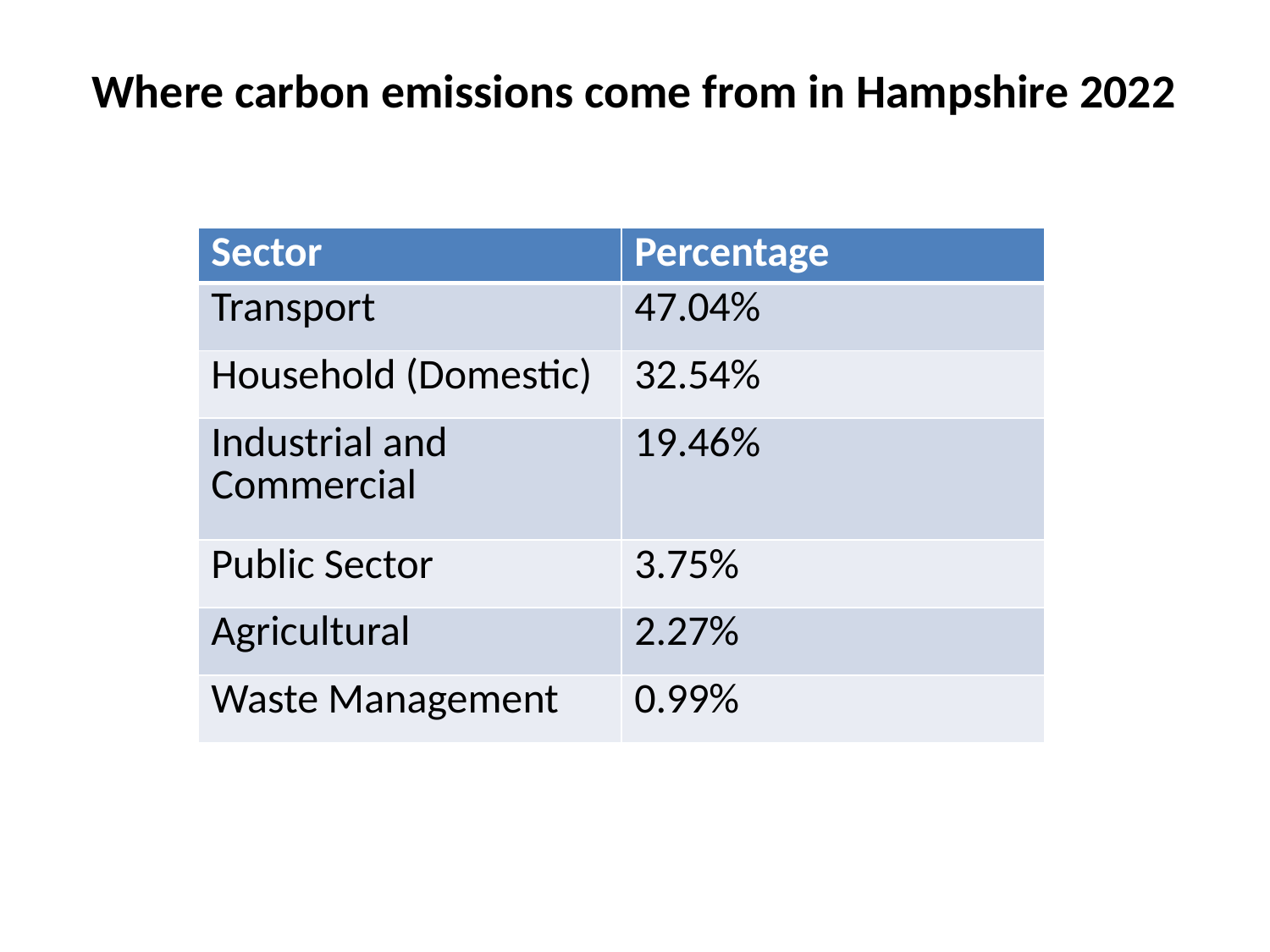

# Where carbon emissions come from in Hampshire 2022
| Sector | Percentage |
| --- | --- |
| Transport | 47.04% |
| Household (Domestic) | 32.54% |
| Industrial and Commercial | 19.46% |
| Public Sector | 3.75% |
| Agricultural | 2.27% |
| Waste Management | 0.99% |